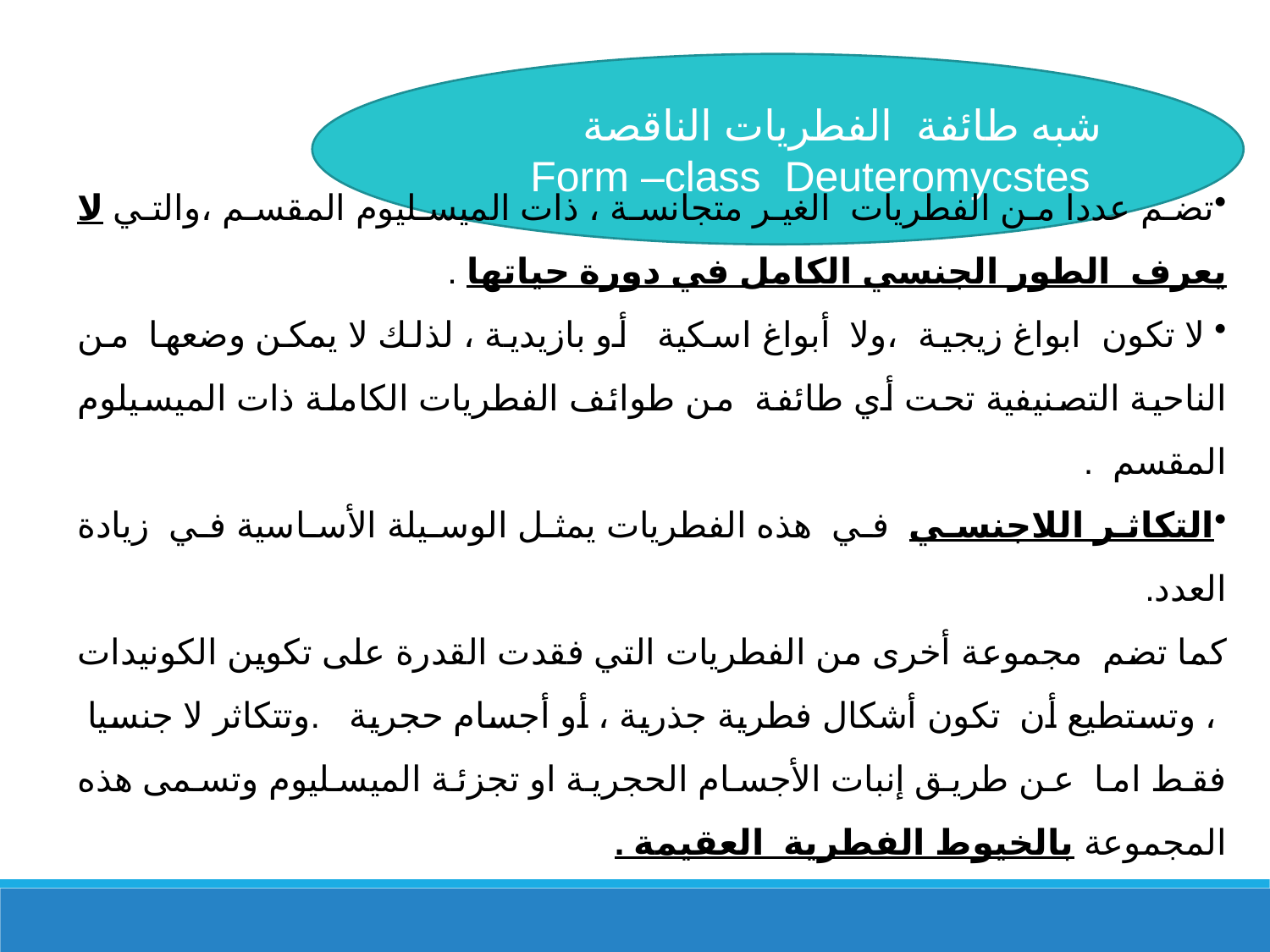

شبه طائفة  الفطريات الناقصة
 Form –class  Deuteromycstes
تضم عددا من الفطريات  الغير متجانسة ، ذات الميسليوم المقسم ،والتي لا يعرف  الطور الجنسي الكامل في دورة حياتها .
 لا تكون  ابواغ زيجية  ،ولا  أبواغ اسكية   أو بازيدية ، لذلك لا يمكن وضعها  من الناحية التصنيفية تحت أي طائفة  من طوائف الفطريات الكاملة ذات الميسيلوم المقسم  .
التكاثر اللاجنسي  في  هذه الفطريات يمثل الوسيلة الأساسية في  زيادة العدد.
كما تضم  مجموعة أخرى من الفطريات التي فقدت القدرة على تكوين الكونيدات  ، وتستطيع أن  تكون أشكال فطرية جذرية ، أو أجسام حجرية   .وتتكاثر لا جنسيا  فقط اما  عن طريق إنبات الأجسام الحجرية او تجزئة الميسليوم وتسمى هذه المجموعة بالخيوط الفطرية  العقيمة .